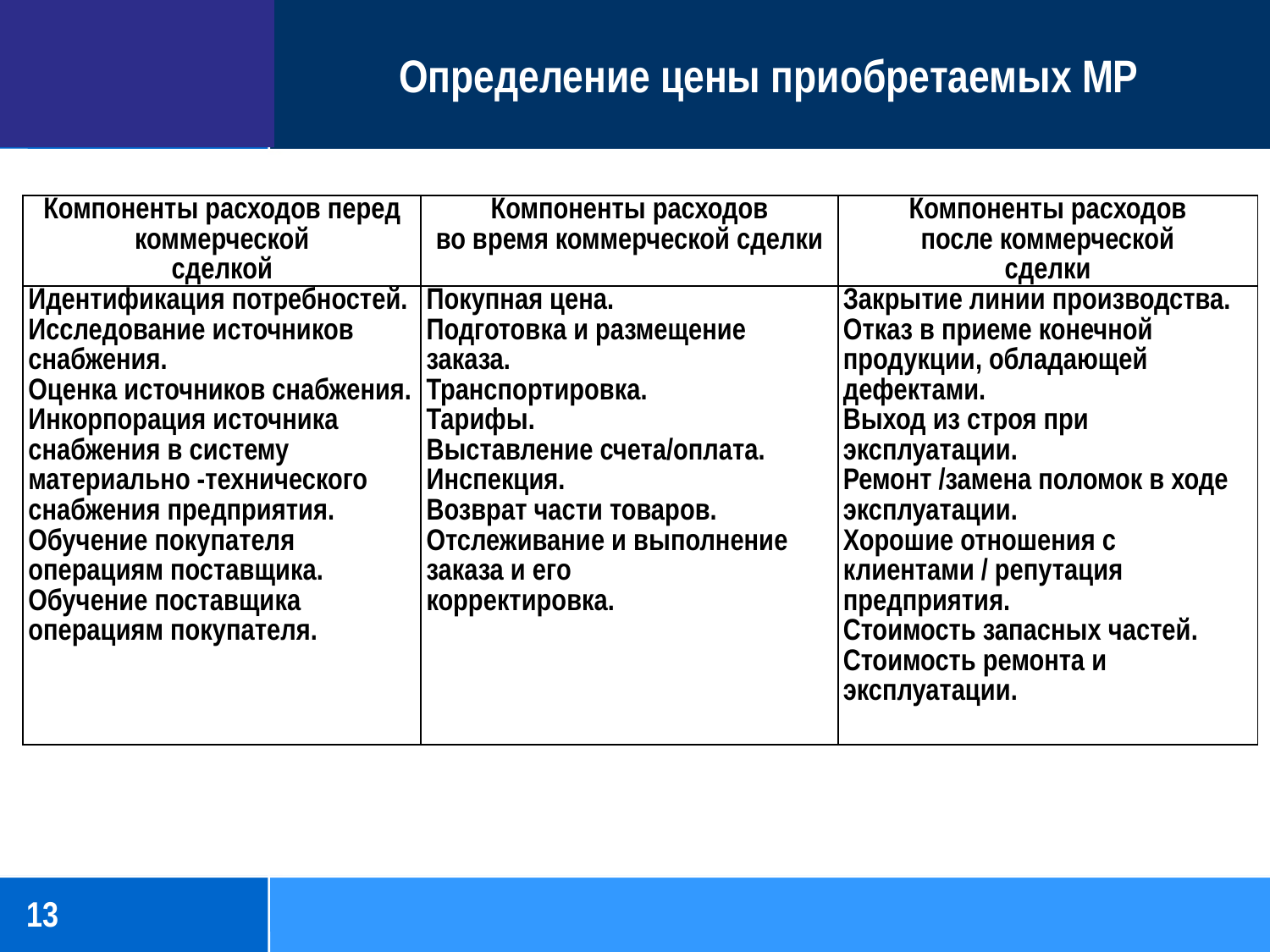

# Определение цены приобретаемых МР
| Компоненты расходов перед коммерческой сделкой | Компоненты расходов во время коммерческой сделки | Компоненты расходов после коммерческой сделки |
| --- | --- | --- |
| Идентификация потребностей. Исследование источников снабжения. Оценка источников снабжения. Инкорпорация источника снабжения в систему материально -технического снабжения предприятия. Обучение покупателя операциям поставщика. Обучение поставщика операциям покупателя. | Покупная цена. Подготовка и размещение заказа. Транспортировка. Тарифы. Выставление счета/оплата. Инспекция. Возврат части товаров. Отслеживание и выполнение заказа и его корректировка. | Закрытие линии производства. Отказ в приеме конечной продукции, обладающей дефектами. Выход из строя при эксплуатации. Ремонт /замена поломок в ходе эксплуатации. Хорошие отношения с клиентами / репутация предприятия. Стоимость запасных частей. Стоимость ремонта и эксплуатации. |
13